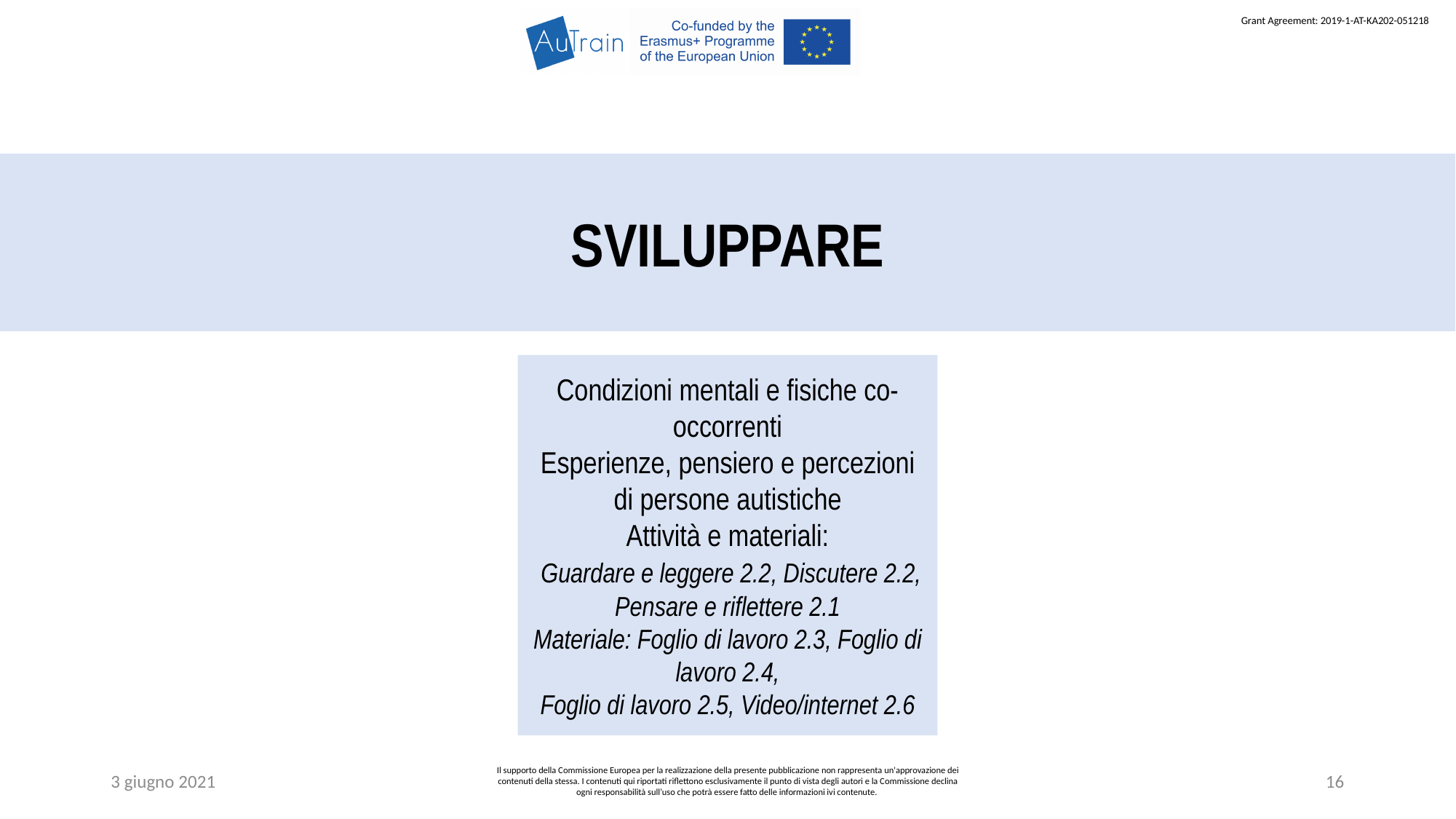

SVILUPPARE

Condizioni mentali e fisiche co-occorrenti
Esperienze, pensiero e percezioni di persone autistiche
Attività e materiali:
 Guardare e leggere 2.2, Discutere 2.2, Pensare e riflettere 2.1
Materiale: Foglio di lavoro 2.3, Foglio di lavoro 2.4,
Foglio di lavoro 2.5, Video/internet 2.6
3 giugno 2021
Il supporto della Commissione Europea per la realizzazione della presente pubblicazione non rappresenta un'approvazione dei contenuti della stessa. I contenuti qui riportati riflettono esclusivamente il punto di vista degli autori e la Commissione declina ogni responsabilità sull’uso che potrà essere fatto delle informazioni ivi contenute.
16